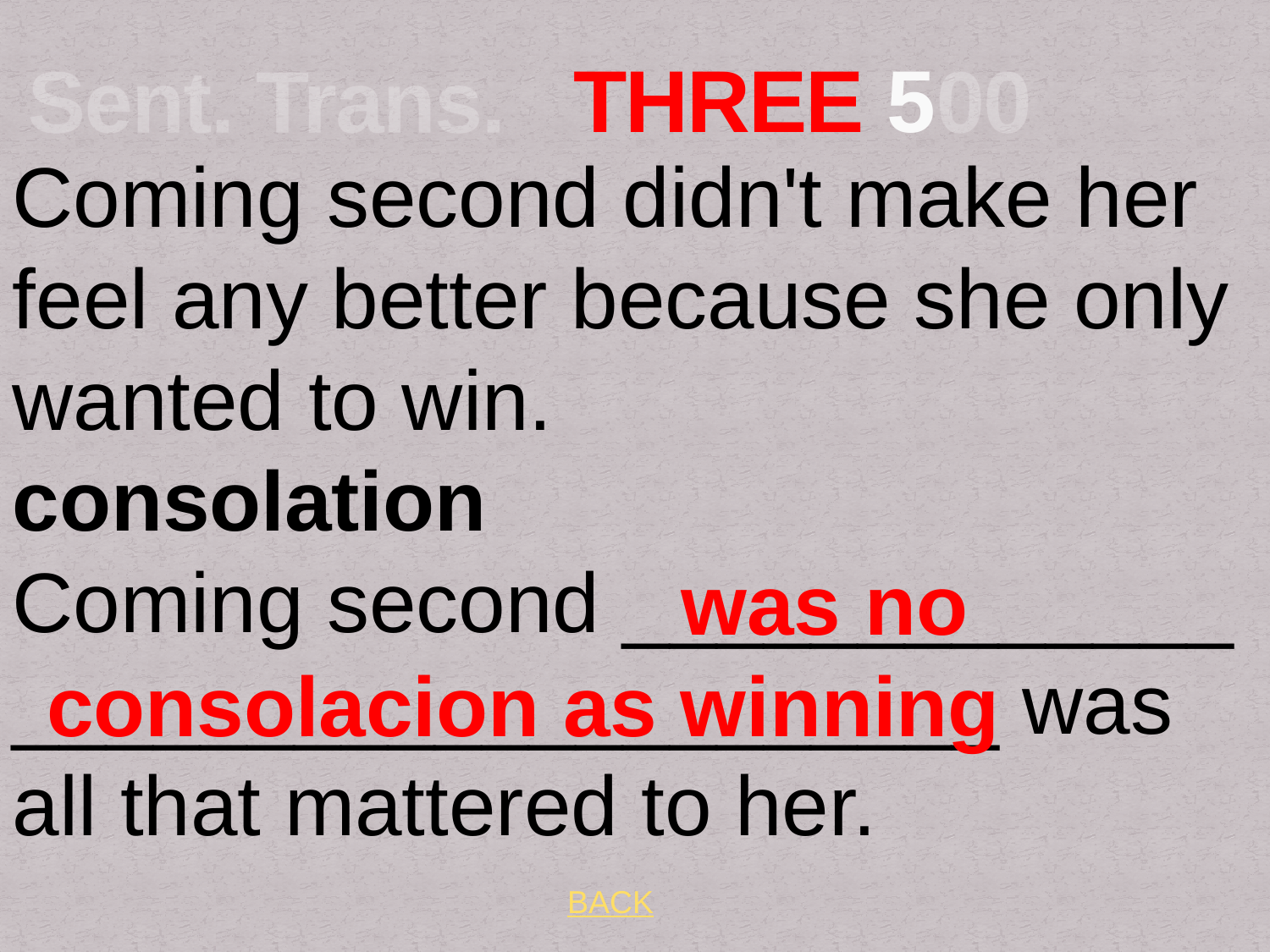

# Sent. Trans.   THREE 500
Coming second didn't make her feel any better because she only wanted to win.
consolation
Coming second _____________ _____________________ was all that mattered to her.
                           was no consolacion as winning
BACK